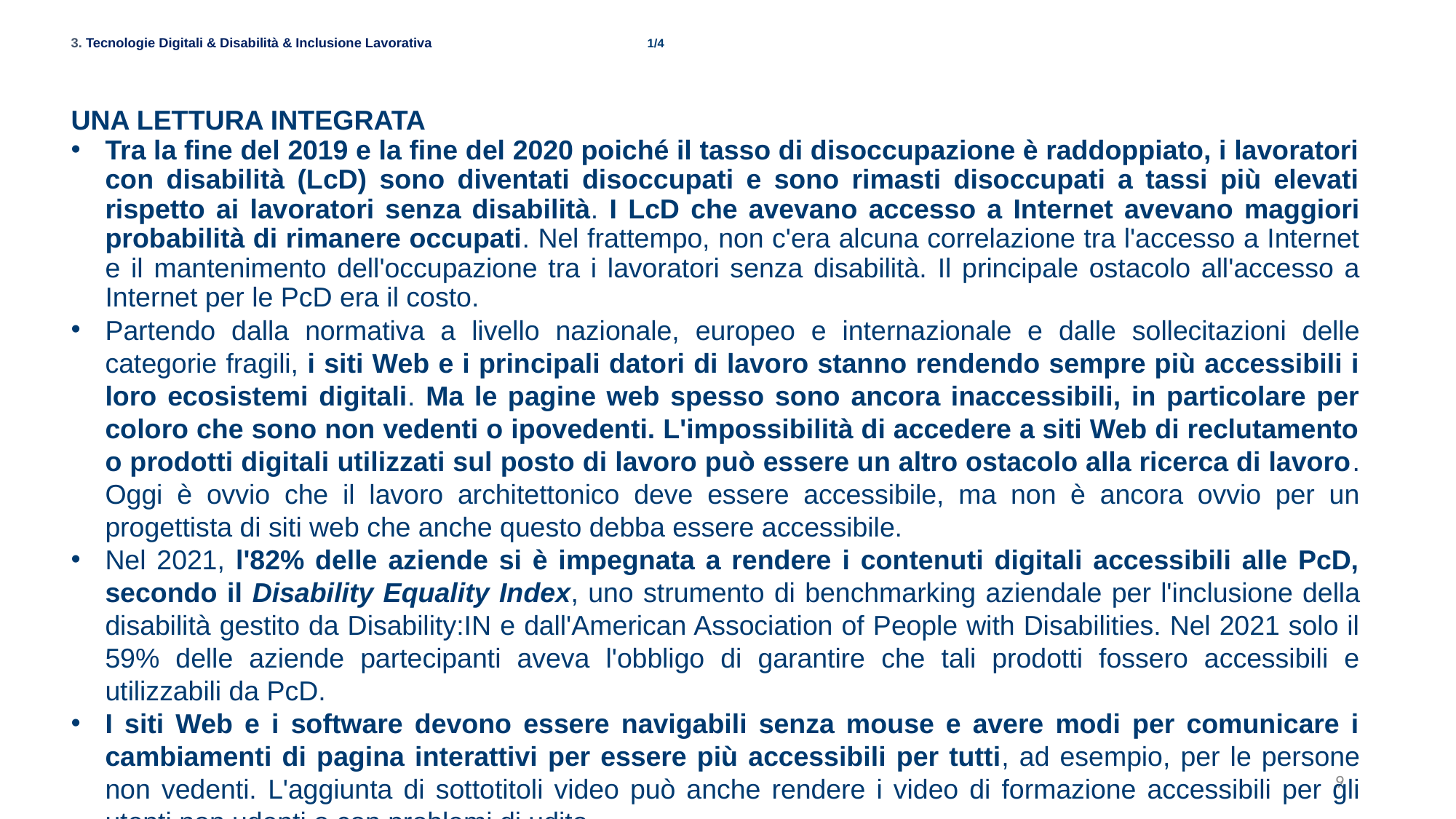

3. Tecnologie Digitali & Disabilità & Inclusione Lavorativa                                                           1/4

UNA LETTURA INTEGRATA
Tra la fine del 2019 e la fine del 2020 poiché il tasso di disoccupazione è raddoppiato, i lavoratori con disabilità (LcD) sono diventati disoccupati e sono rimasti disoccupati a tassi più elevati rispetto ai lavoratori senza disabilità. I LcD che avevano accesso a Internet avevano maggiori probabilità di rimanere occupati. Nel frattempo, non c'era alcuna correlazione tra l'accesso a Internet e il mantenimento dell'occupazione tra i lavoratori senza disabilità. Il principale ostacolo all'accesso a Internet per le PcD era il costo.
Partendo dalla normativa a livello nazionale, europeo e internazionale e dalle sollecitazioni delle categorie fragili, i siti Web e i principali datori di lavoro stanno rendendo sempre più accessibili i loro ecosistemi digitali. Ma le pagine web spesso sono ancora inaccessibili, in particolare per coloro che sono non vedenti o ipovedenti. L'impossibilità di accedere a siti Web di reclutamento o prodotti digitali utilizzati sul posto di lavoro può essere un altro ostacolo alla ricerca di lavoro. Oggi è ovvio che il lavoro architettonico deve essere accessibile, ma non è ancora ovvio per un progettista di siti web che anche questo debba essere accessibile.
Nel 2021, l'82% delle aziende si è impegnata a rendere i contenuti digitali accessibili alle PcD, secondo il Disability Equality Index, uno strumento di benchmarking aziendale per l'inclusione della disabilità gestito da Disability:IN e dall'American Association of People with Disabilities. Nel 2021 solo il 59% delle aziende partecipanti aveva l'obbligo di garantire che tali prodotti fossero accessibili e utilizzabili da PcD.
I siti Web e i software devono essere navigabili senza mouse e avere modi per comunicare i cambiamenti di pagina interattivi per essere più accessibili per tutti, ad esempio, per le persone non vedenti. L'aggiunta di sottotitoli video può anche rendere i video di formazione accessibili per gli utenti non udenti o con problemi di udito.

9